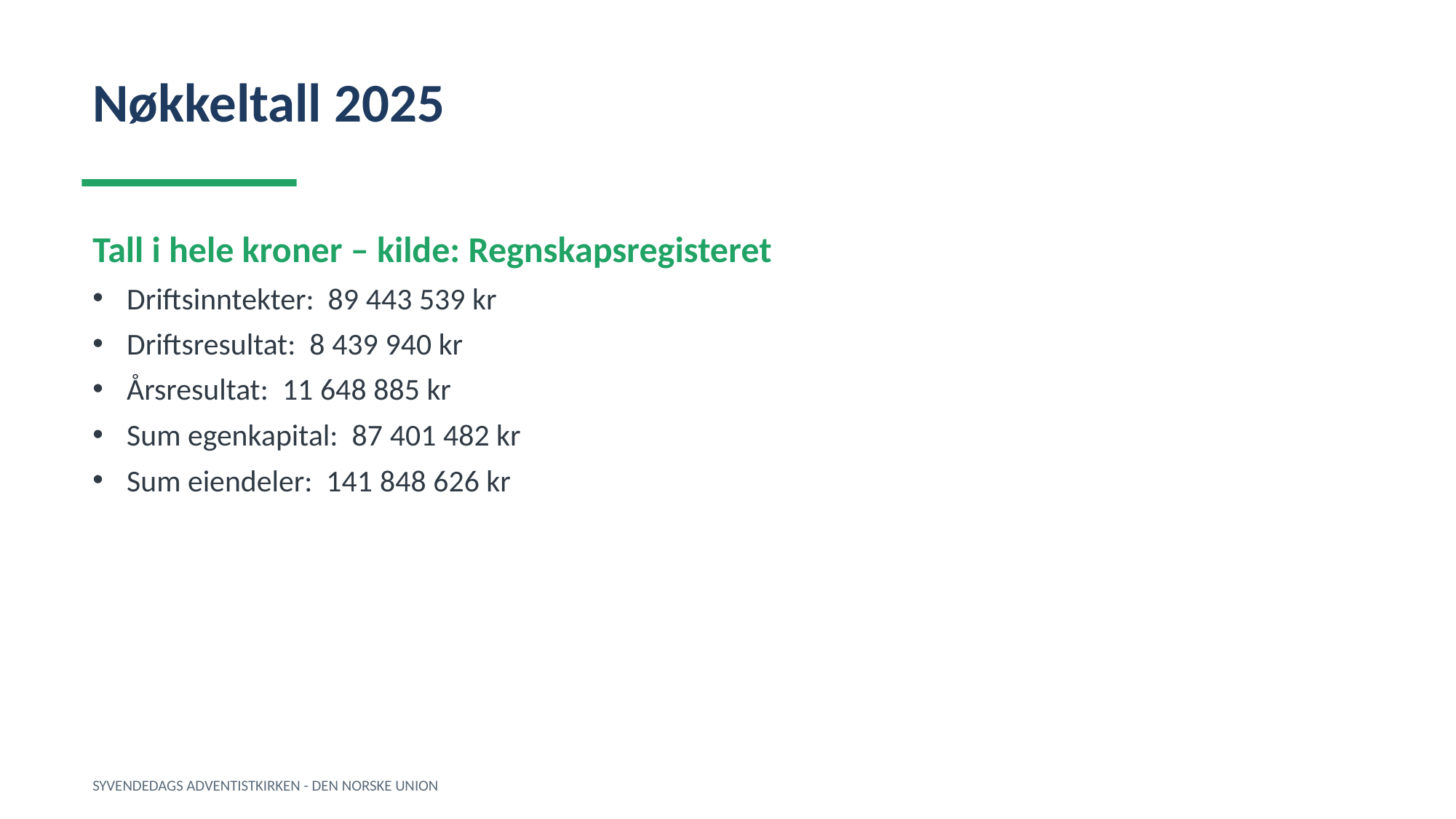

Nøkkeltall 2025

Tall i hele kroner – kilde: Regnskapsregisteret
Driftsinntekter:  89 443 539 kr
Driftsresultat:  8 439 940 kr
Årsresultat:  11 648 885 kr
Sum egenkapital:  87 401 482 kr
Sum eiendeler:  141 848 626 kr
SYVENDEDAGS ADVENTISTKIRKEN - DEN NORSKE UNION